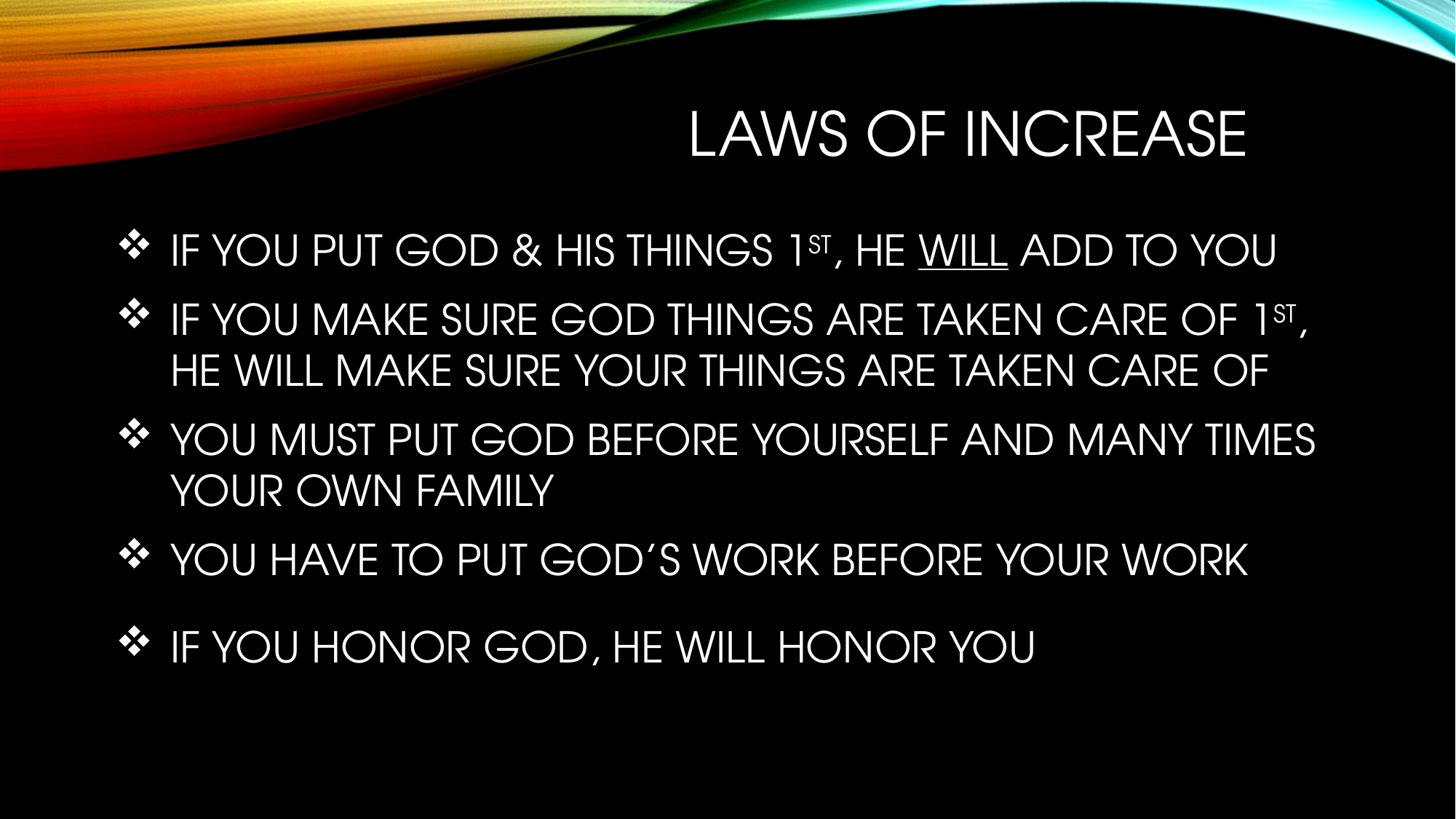

LAWS OF INCREASE
IF YOU PUT GOD & HIS THINGS 1ST, HE WILL ADD TO YOU

IF YOU MAKE SURE GOD THINGS ARE TAKEN CARE OF 1ST, HE WILL MAKE SURE YOUR THINGS ARE TAKEN CARE OF

YOU MUST PUT GOD BEFORE YOURSELF AND MANY TIMES YOUR OWN FAMILY

YOU HAVE TO PUT GOD’S WORK BEFORE YOUR WORK

IF YOU HONOR GOD, HE WILL HONOR YOU